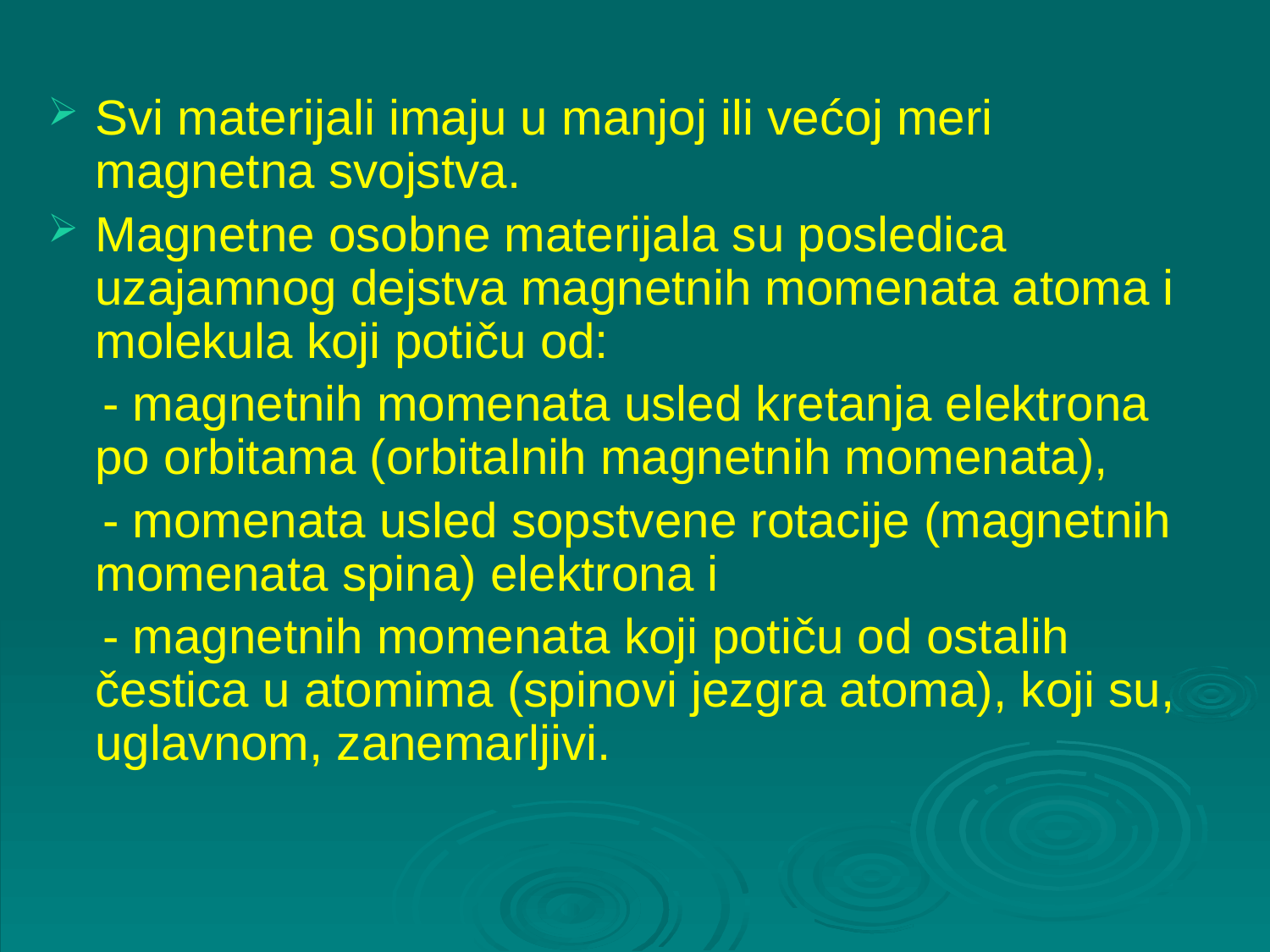

Svi materijali imaju u manjoj ili većoj meri magnetna svojstva.
Magnetne osobne materijala su posledica uzajamnog dejstva magnetnih momenata atoma i molekula koji potiču od:
    - magnetnih momenata usled kretanja elektrona po orbitama (orbitalnih magnetnih momenata),
    - momenata usled sopstvene rotacije (magnetnih momenata spina) elektrona i
    - magnetnih momenata koji potiču od ostalih čestica u atomima (spinovi jezgra atoma), koji su, uglavnom, zanemarljivi.